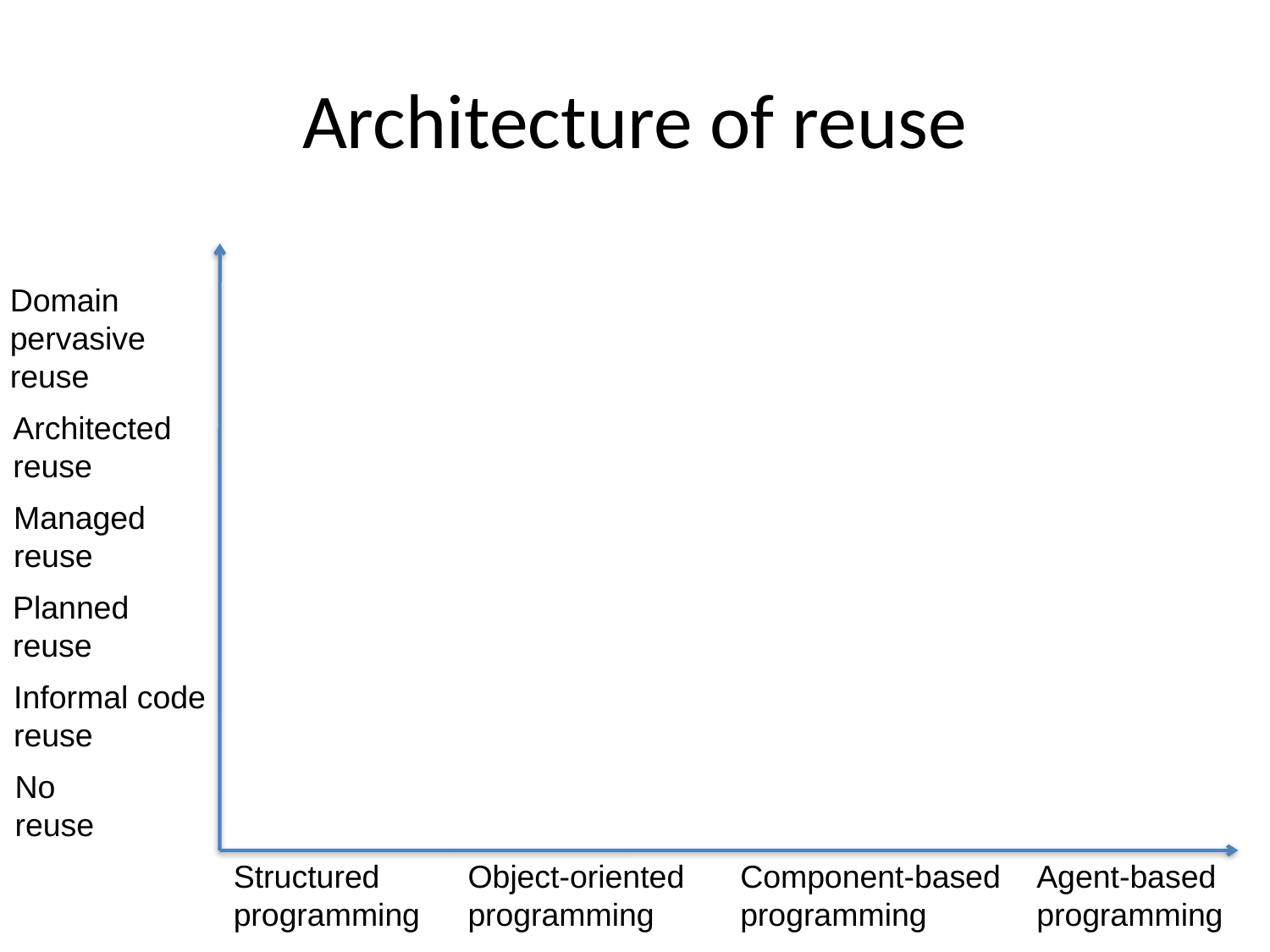

# Architecture of reuse
Domain
pervasive
reuse
Architected
reuse
Managed
reuse
Planned
reuse
Informal code
reuse
No
reuse
Structured
programming
Object-oriented
programming
Component-based
programming
Agent-based
programming